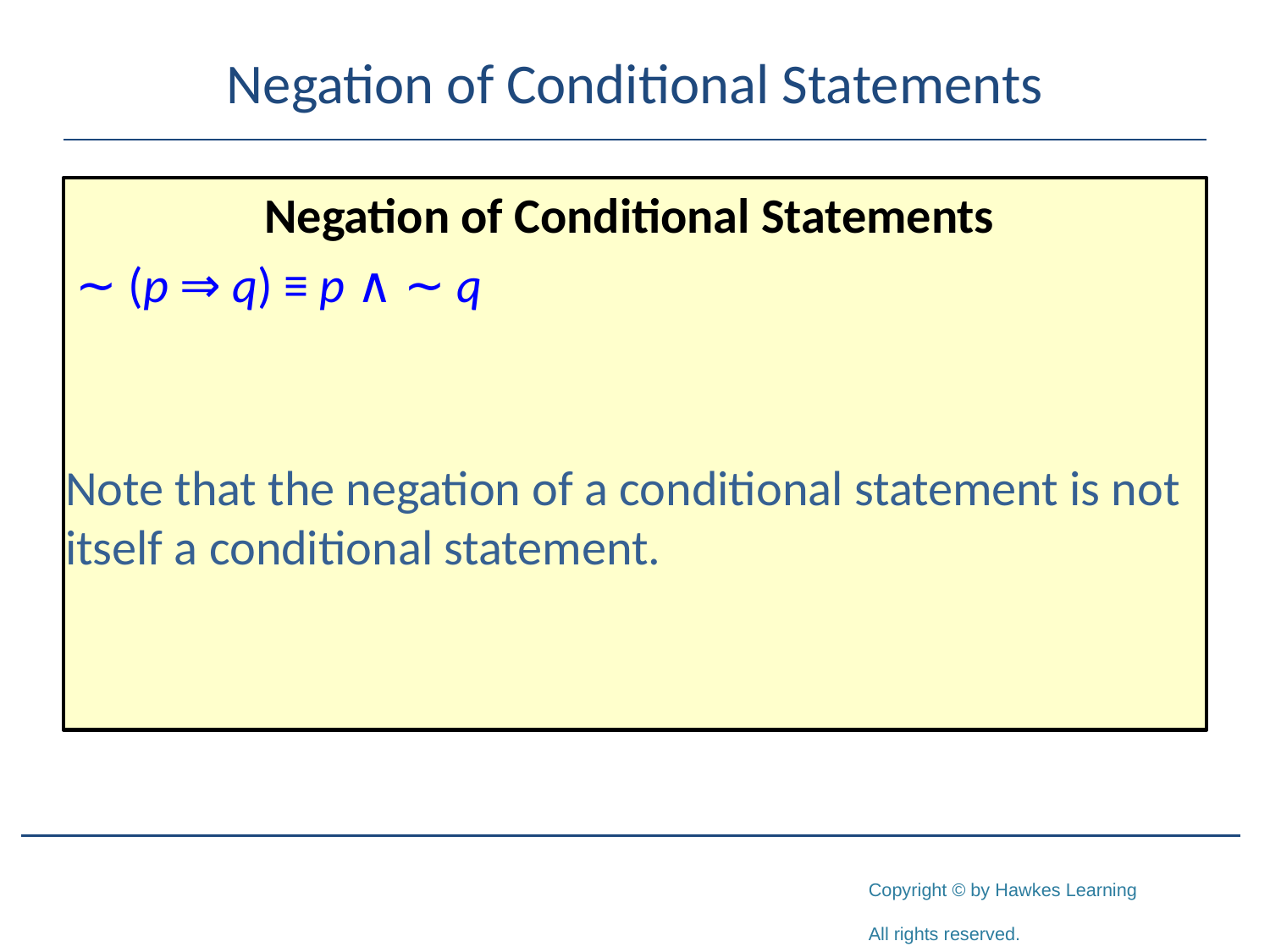

# Negation of Conditional Statements
Negation of Conditional Statements
∼ (p ⇒ q) ≡ p ∧ ∼ q
Note that the negation of a conditional statement is not itself a conditional statement.